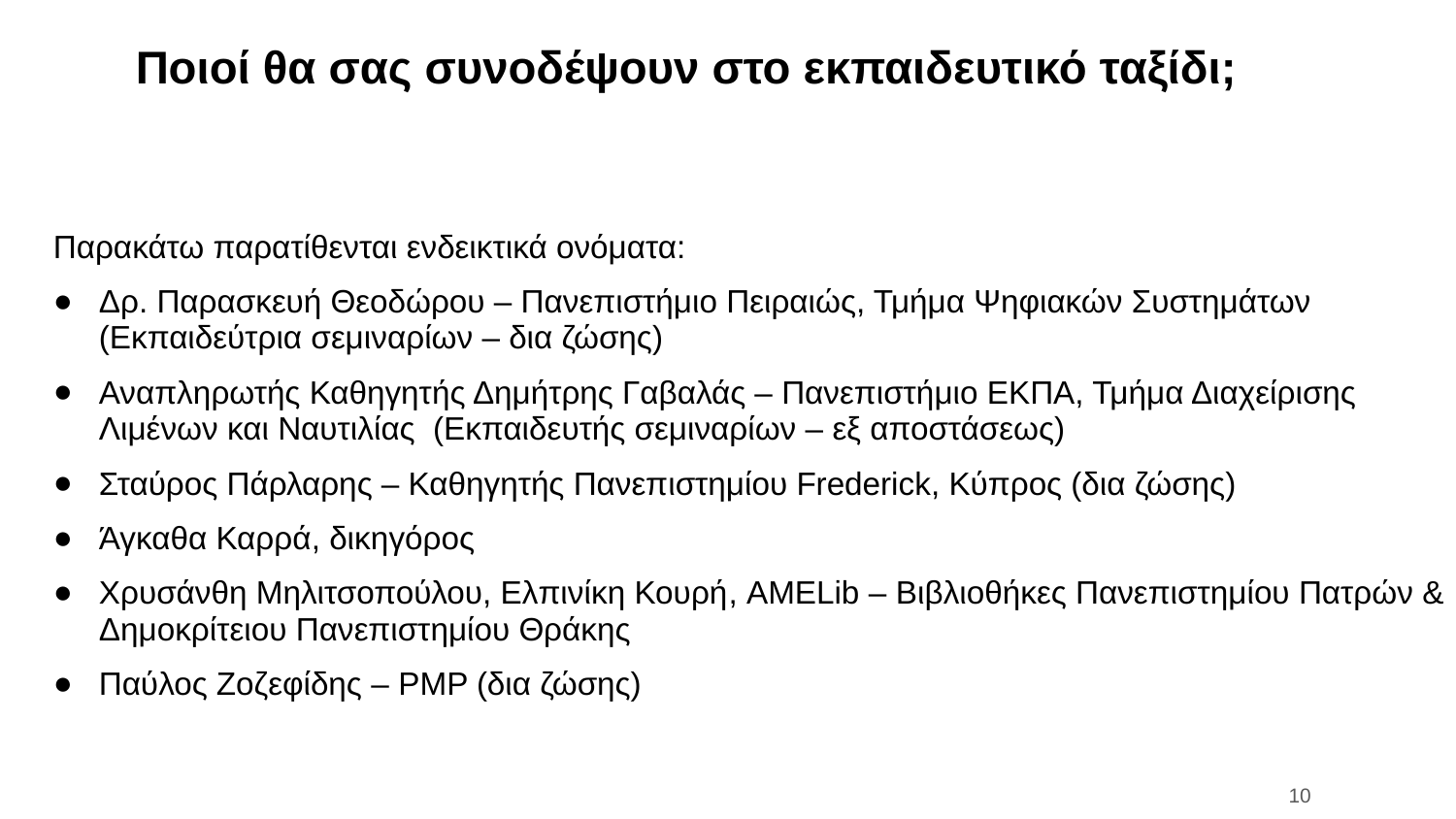

# Ποιοί θα σας συνοδέψουν στο εκπαιδευτικό ταξίδι;
Παρακάτω παρατίθενται ενδεικτικά ονόματα:
Δρ. Παρασκευή Θεοδώρου – Πανεπιστήμιο Πειραιώς, Τμήμα Ψηφιακών Συστημάτων (Εκπαιδεύτρια σεμιναρίων – δια ζώσης)
Αναπληρωτής Καθηγητής Δημήτρης Γαβαλάς – Πανεπιστήμιο ΕΚΠΑ, Τμήμα Διαχείρισης Λιμένων και Ναυτιλίας  (Εκπαιδευτής σεμιναρίων – εξ αποστάσεως)
Σταύρος Πάρλαρης – Καθηγητής Πανεπιστημίου Frederick, Κύπρος (δια ζώσης)
Άγκαθα Καρρά, δικηγόρος
Χρυσάνθη Μηλιτσοπούλου, Ελπινίκη Κουρή, ΑMELib – Βιβλιοθήκες Πανεπιστημίου Πατρών & Δημοκρίτειου Πανεπιστημίου Θράκης
Παύλος Ζοζεφίδης – PMP (δια ζώσης)

10